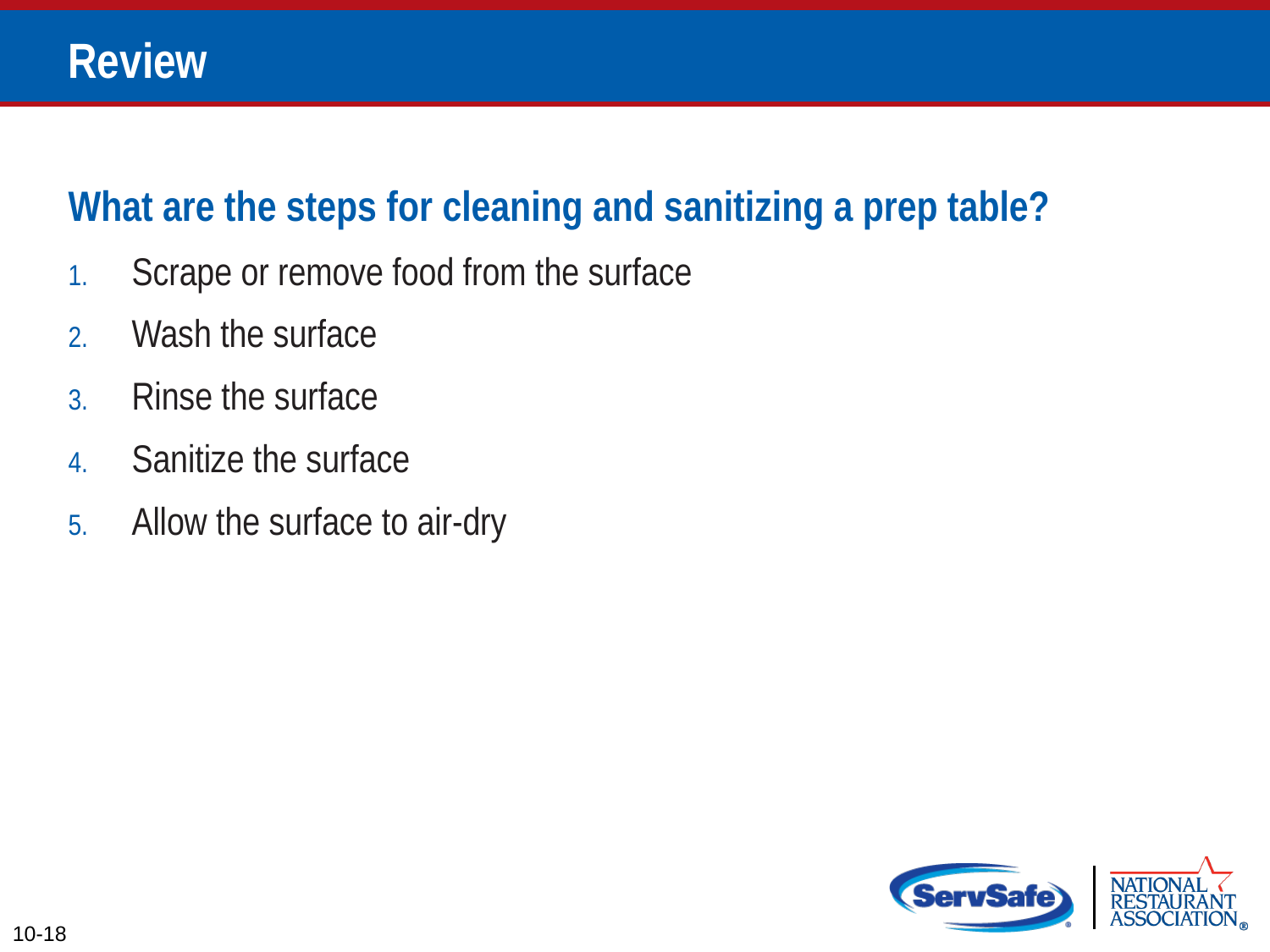

# Review
What are the steps for cleaning and sanitizing a prep table?
Scrape or remove food from the surface
Wash the surface
Rinse the surface
Sanitize the surface
Allow the surface to air-dry
10-18